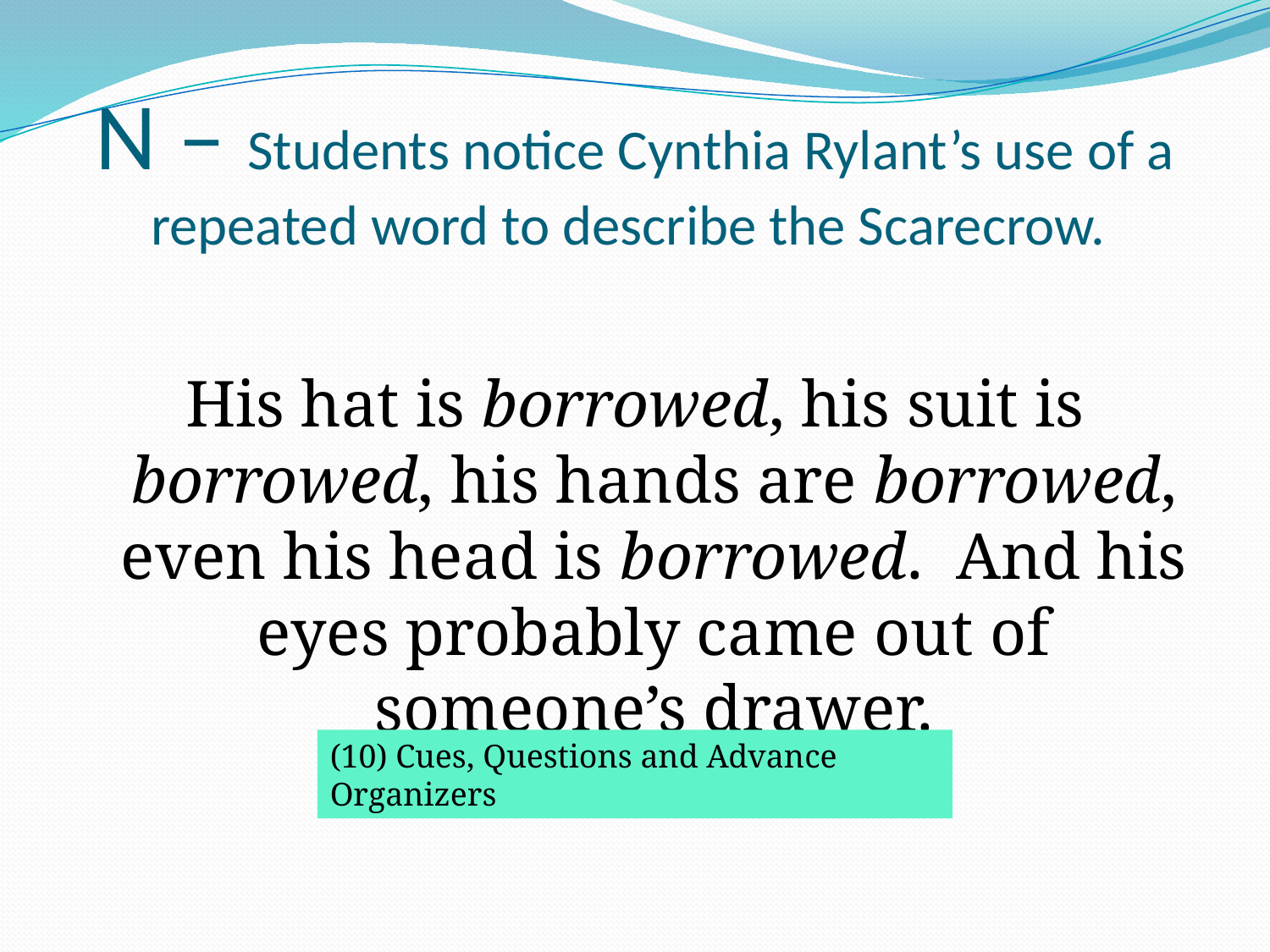

# N – Students notice Cynthia Rylant’s use of a repeated word to describe the Scarecrow.

His hat is borrowed, his suit is borrowed, his hands are borrowed, even his head is borrowed.  And his eyes probably came out of someone’s drawer.

(10) Cues, Questions and Advance Organizers